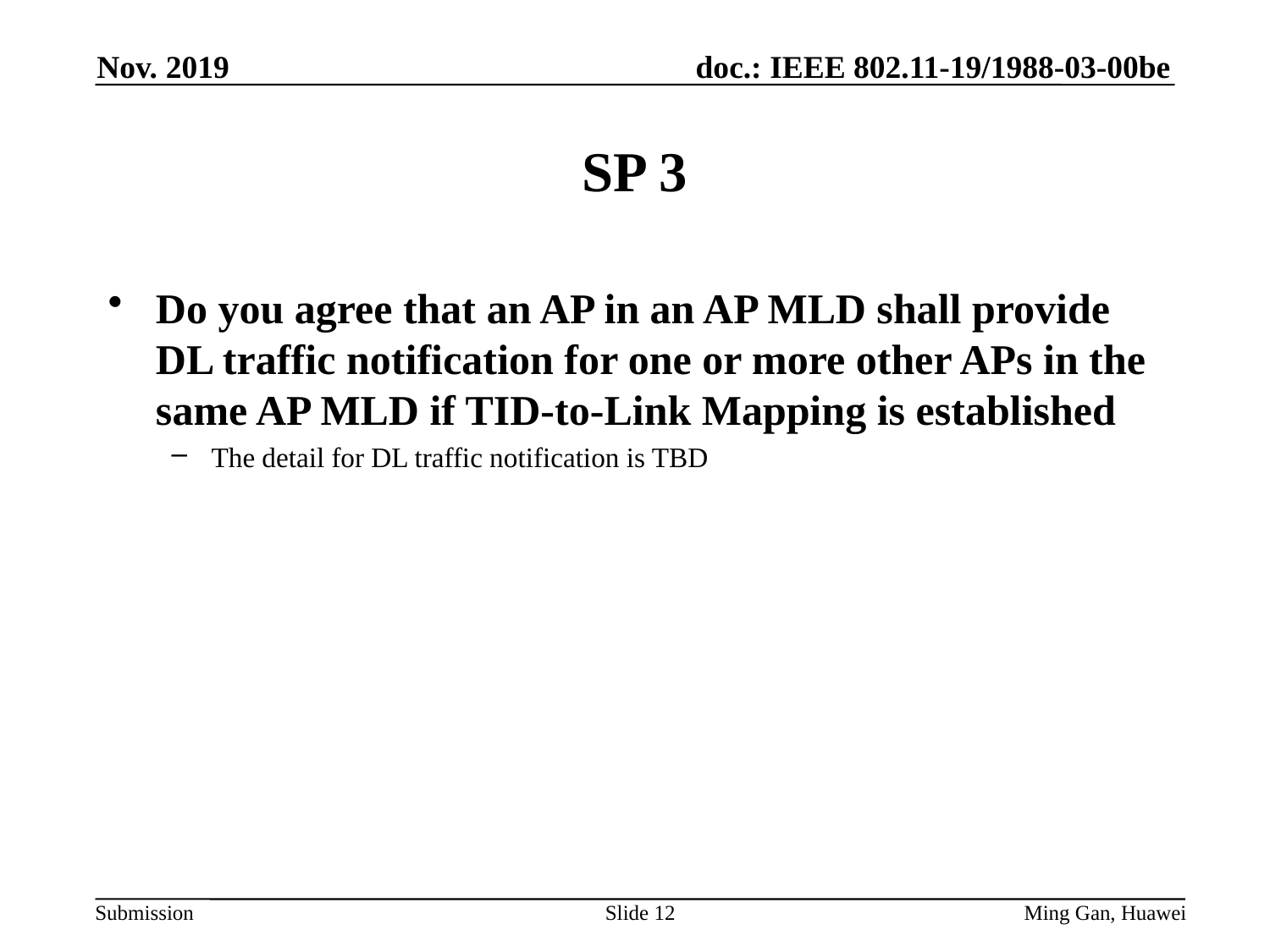

Nov. 2019
# SP 3
Do you agree that an AP in an AP MLD shall provide DL traffic notification for one or more other APs in the same AP MLD if TID-to-Link Mapping is established
The detail for DL traffic notification is TBD

Slide 12
Ming Gan, Huawei